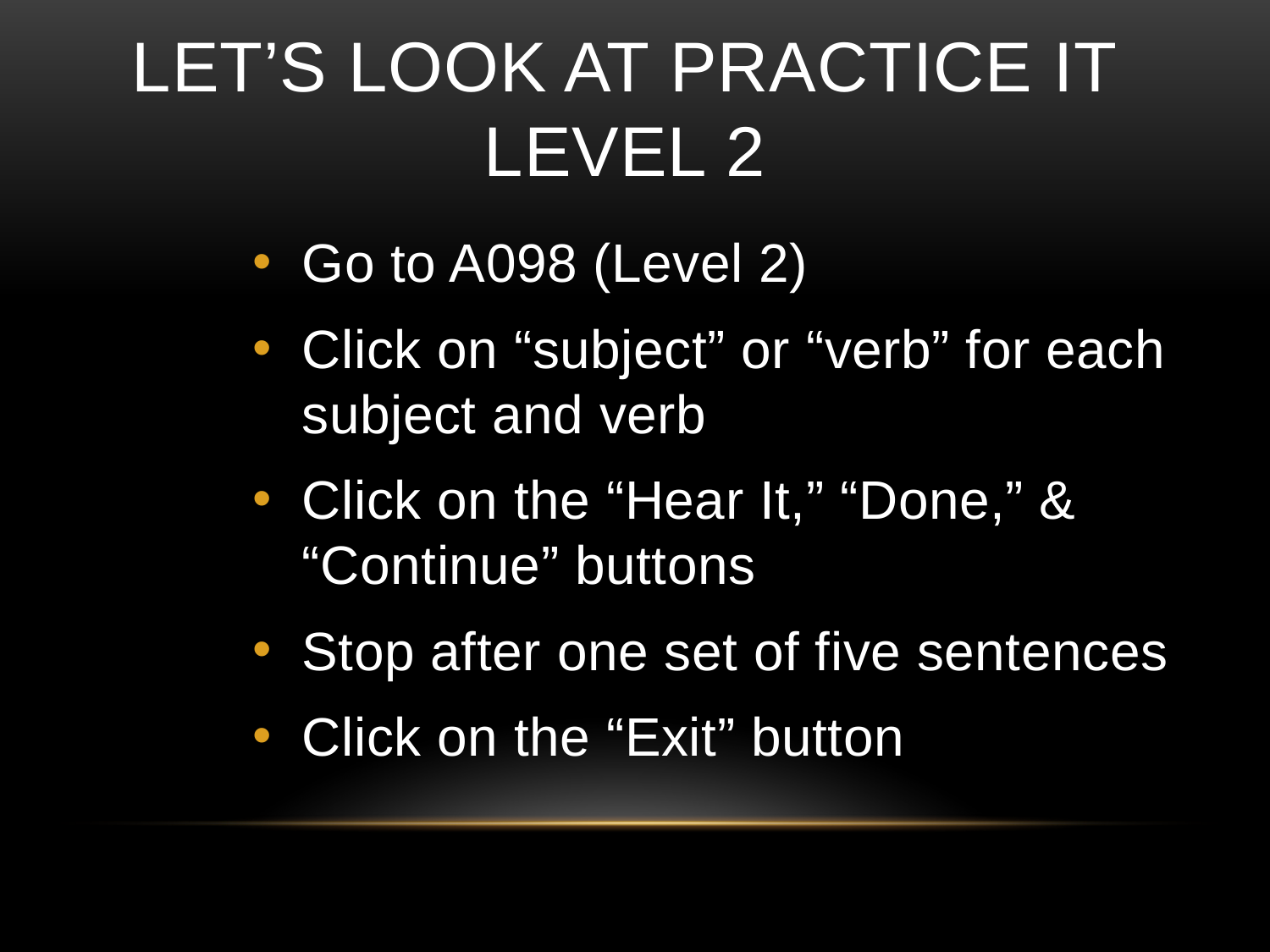

# Let’s look at practice It Level 2
Go to A098 (Level 2)
Click on “subject” or “verb” for each subject and verb
Click on the “Hear It,” “Done,” & “Continue” buttons
Stop after one set of five sentences
Click on the “Exit” button